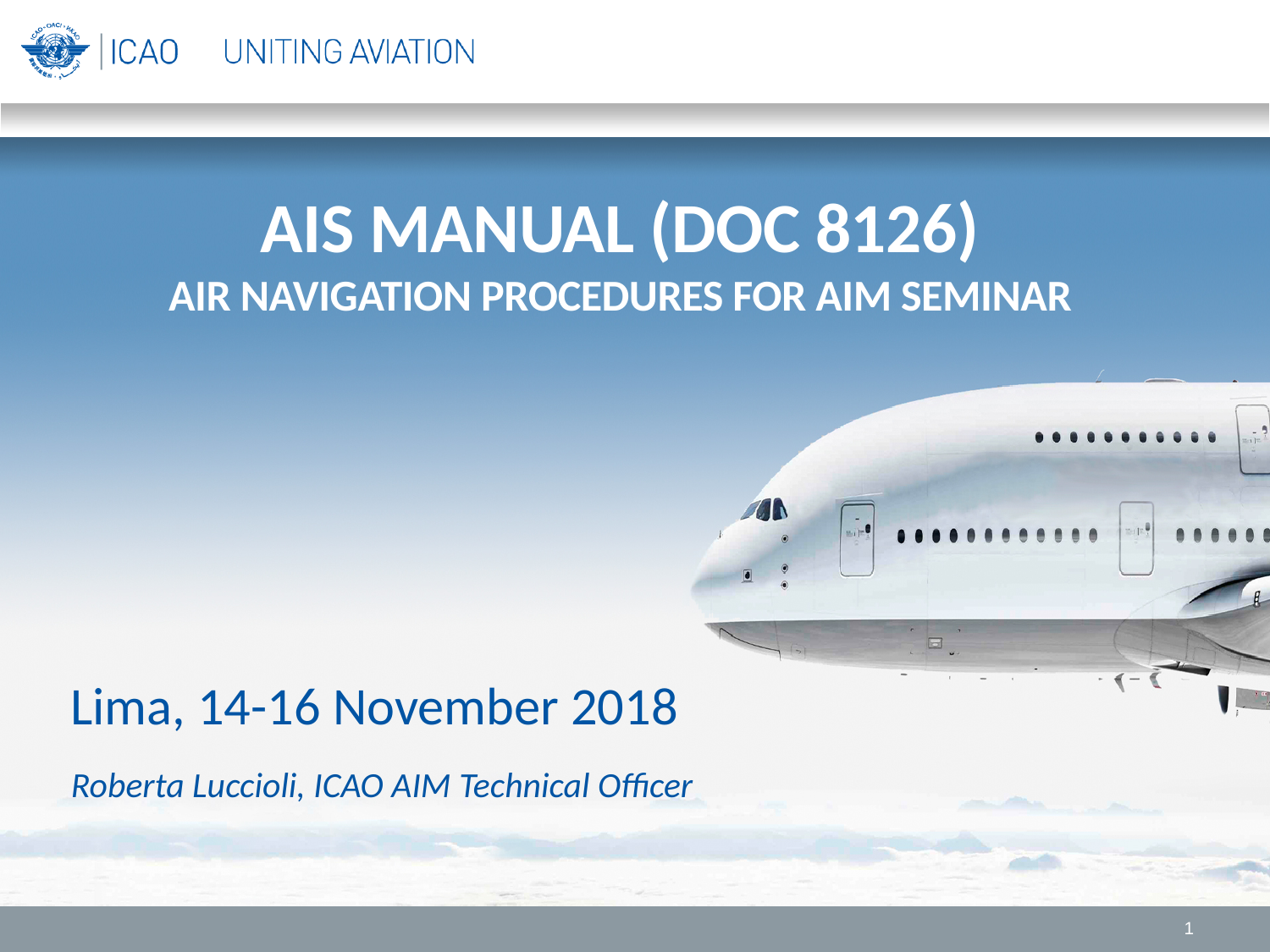

# AIS Manual (Doc 8126) Air Navigation Procedures for AIM Seminar
Lima, 14-16 November 2018

Roberta Luccioli, ICAO AIM Technical Officer

1